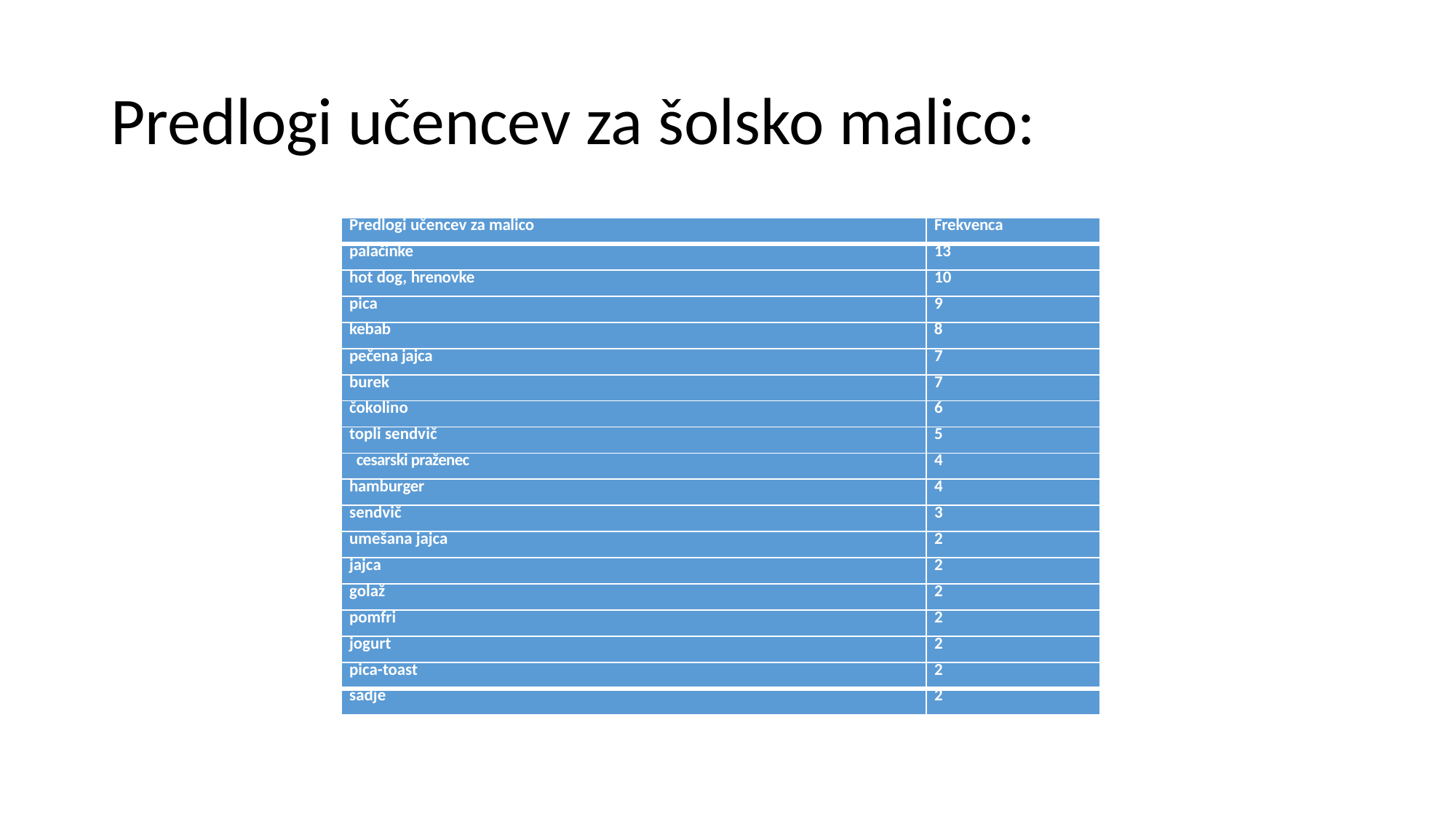

# Predlogi učencev za šolsko malico:

| Predlogi učencev za malico | Frekvenca |
| --- | --- |
| palačinke | 13 |
| hot dog, hrenovke | 10 |
| pica | 9 |
| kebab | 8 |
| pečena jajca | 7 |
| burek | 7 |
| čokolino | 6 |
| topli sendvič | 5 |
| cesarski praženec | 4 |
| hamburger | 4 |
| sendvič | 3 |
| umešana jajca | 2 |
| jajca | 2 |
| golaž | 2 |
| pomfri | 2 |
| jogurt | 2 |
| pica-toast | 2 |
| sadje | 2 |